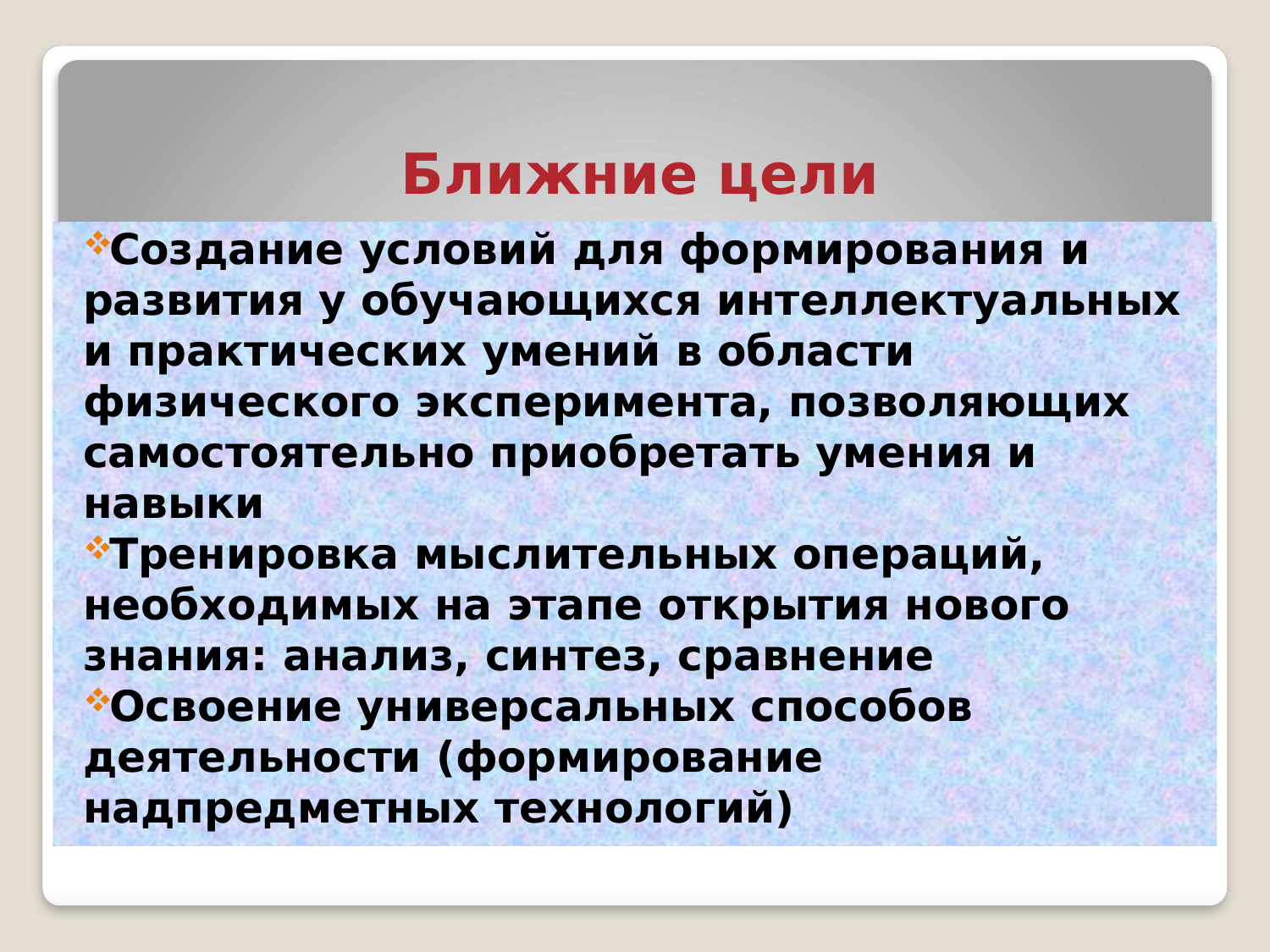

# Ближние цели
Создание условий для формирования и развития у обучающихся интеллектуальных и практических умений в области физического эксперимента, позволяющих самостоятельно приобретать умения и навыки
Тренировка мыслительных операций, необходимых на этапе открытия нового знания: анализ, синтез, сравнение
Освоение универсальных способов деятельности (формирование надпредметных технологий)